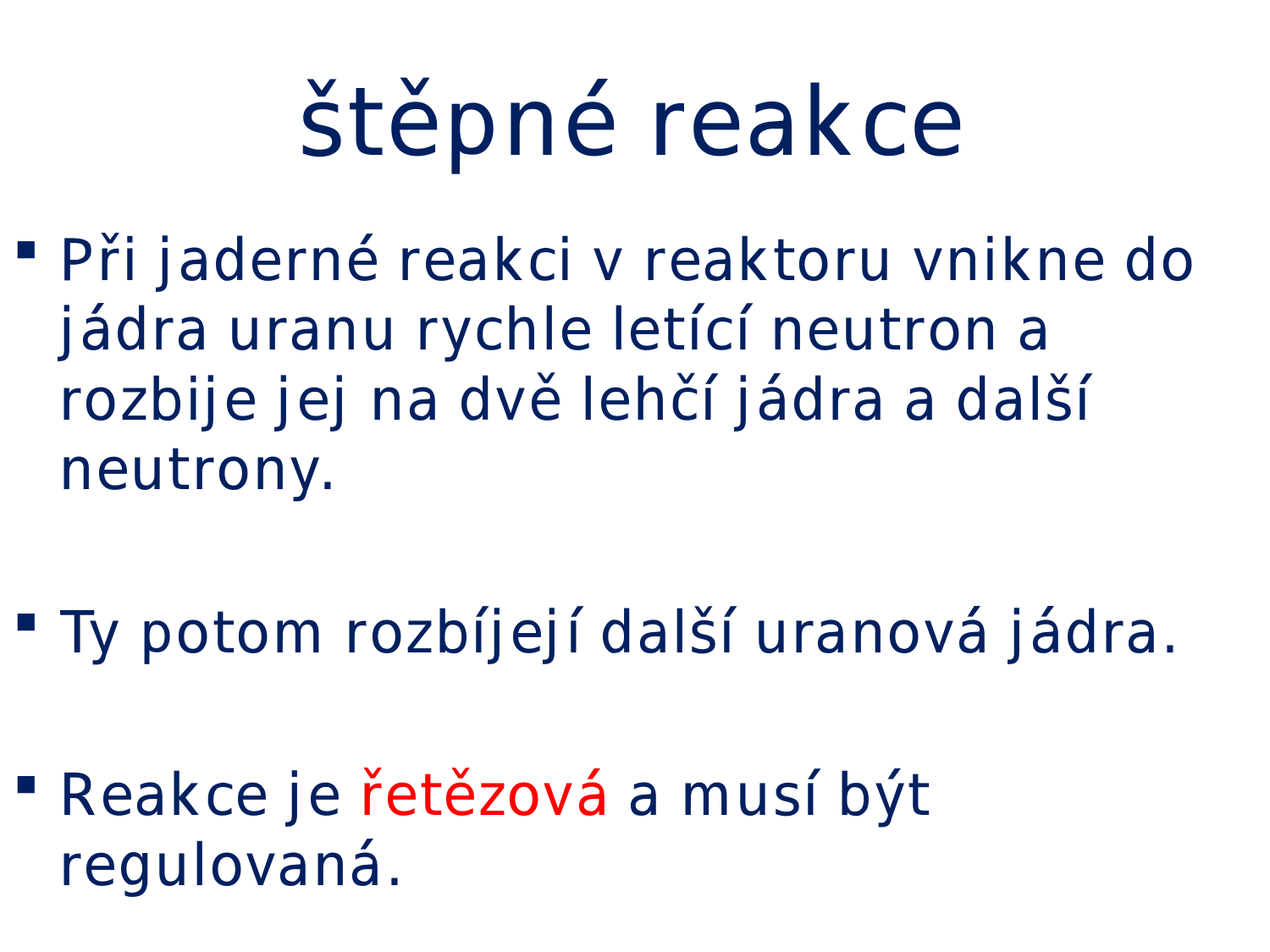

# štěpné reakce
Při jaderné reakci v reaktoru vnikne do jádra uranu rychle letící neutron a rozbije jej na dvě lehčí jádra a další neutrony.

Ty potom rozbíjejí další uranová jádra.

Reakce je řetězová a musí být regulovaná.